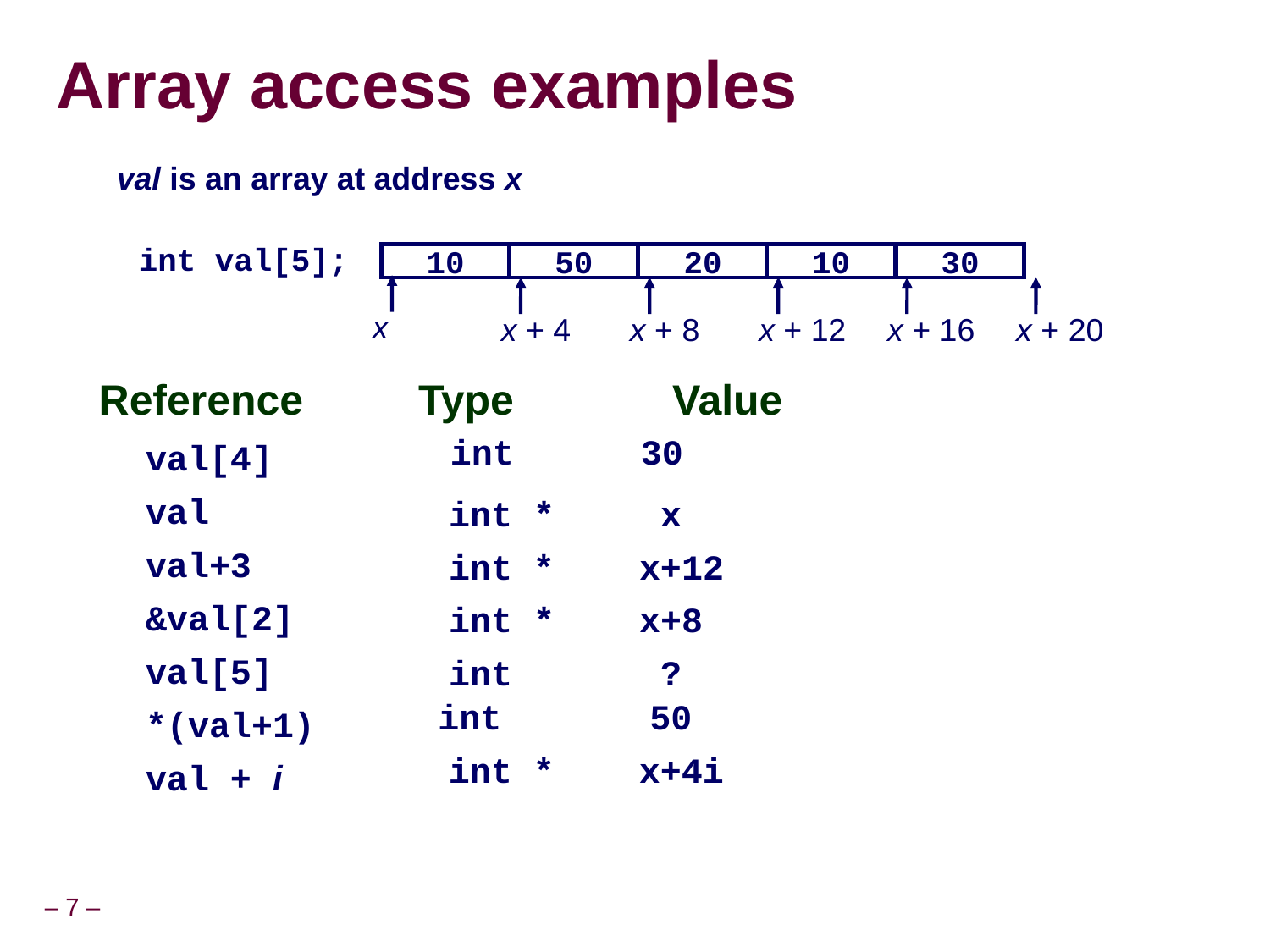

# Array access examples
val is an array at address x
int val[5];
10
50
20
10
30

x
x + 4
x + 8
x + 12
x + 16
x + 20
Reference	   Type	   Value
val[4]
val
val+3
&val[2]
val[5]
*(val+1)
val + i
int	   30
int *	    x
int *	   x+12
int *	   x+8
int	    ?
int	    50
int *	   x+4i